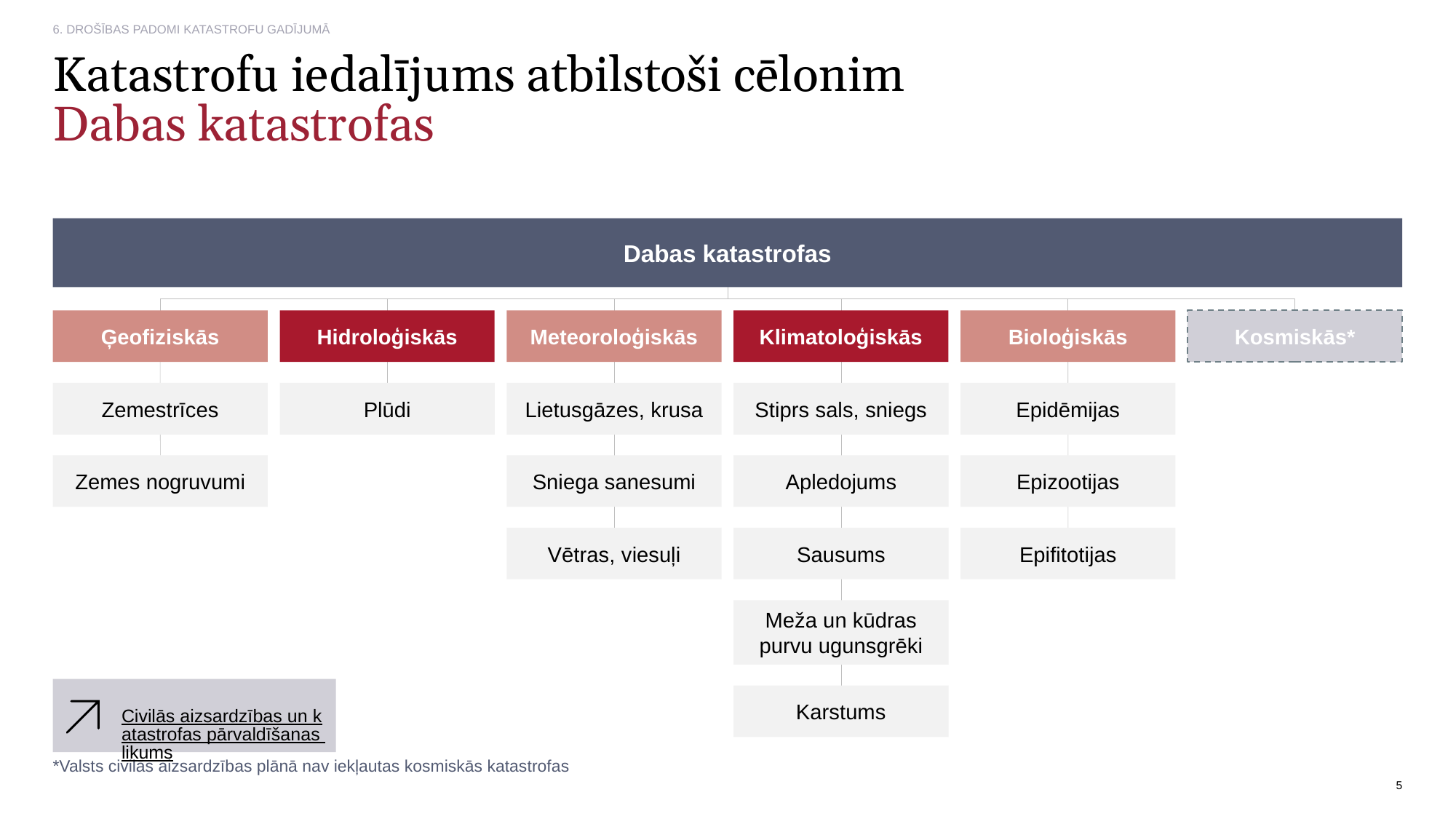

# Katastrofu iedalījums atbilstoši cēlonim Dabas katastrofas
Dabas katastrofas
Ģeofiziskās
Hidroloģiskās
Meteoroloģiskās
Klimatoloģiskās
Bioloģiskās
Kosmiskās*
Zemestrīces
Plūdi
Lietusgāzes, krusa
Stiprs sals, sniegs
Epidēmijas
Zemes nogruvumi
Sniega sanesumi
Apledojums
Epizootijas
Vētras, viesuļi
Sausums
Epifitotijas
Meža un kūdras purvu ugunsgrēki
Civilās aizsardzības un katastrofas pārvaldīšanas likums
Karstums

*Valsts civilās aizsardzības plānā nav iekļautas kosmiskās katastrofas
5